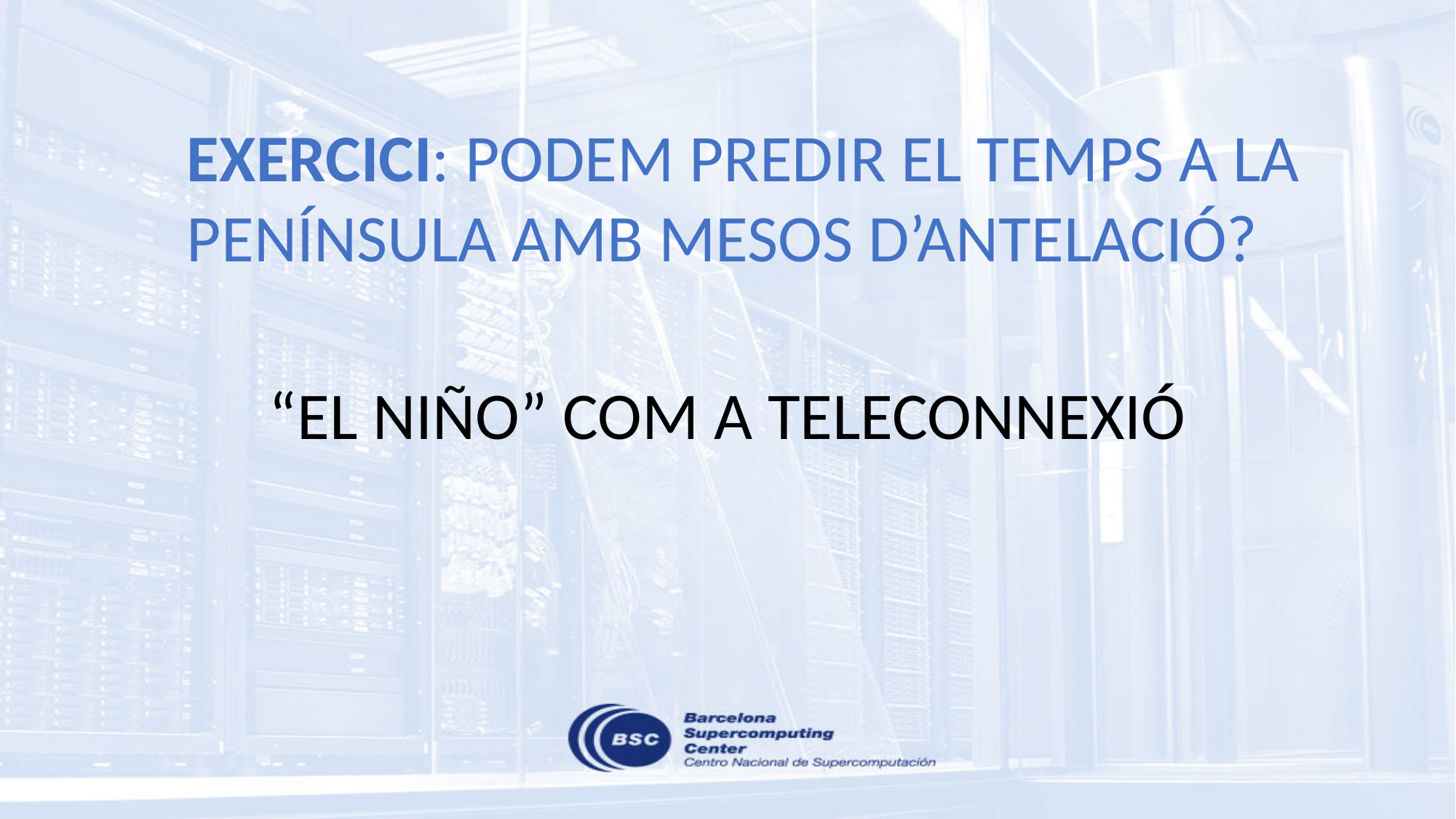

EXERCICI: PODEM PREDIR EL TEMPS A LA PENÍNSULA AMB MESOS D’ANTELACIÓ?
“EL NIÑO” COM A TELECONNEXIÓ